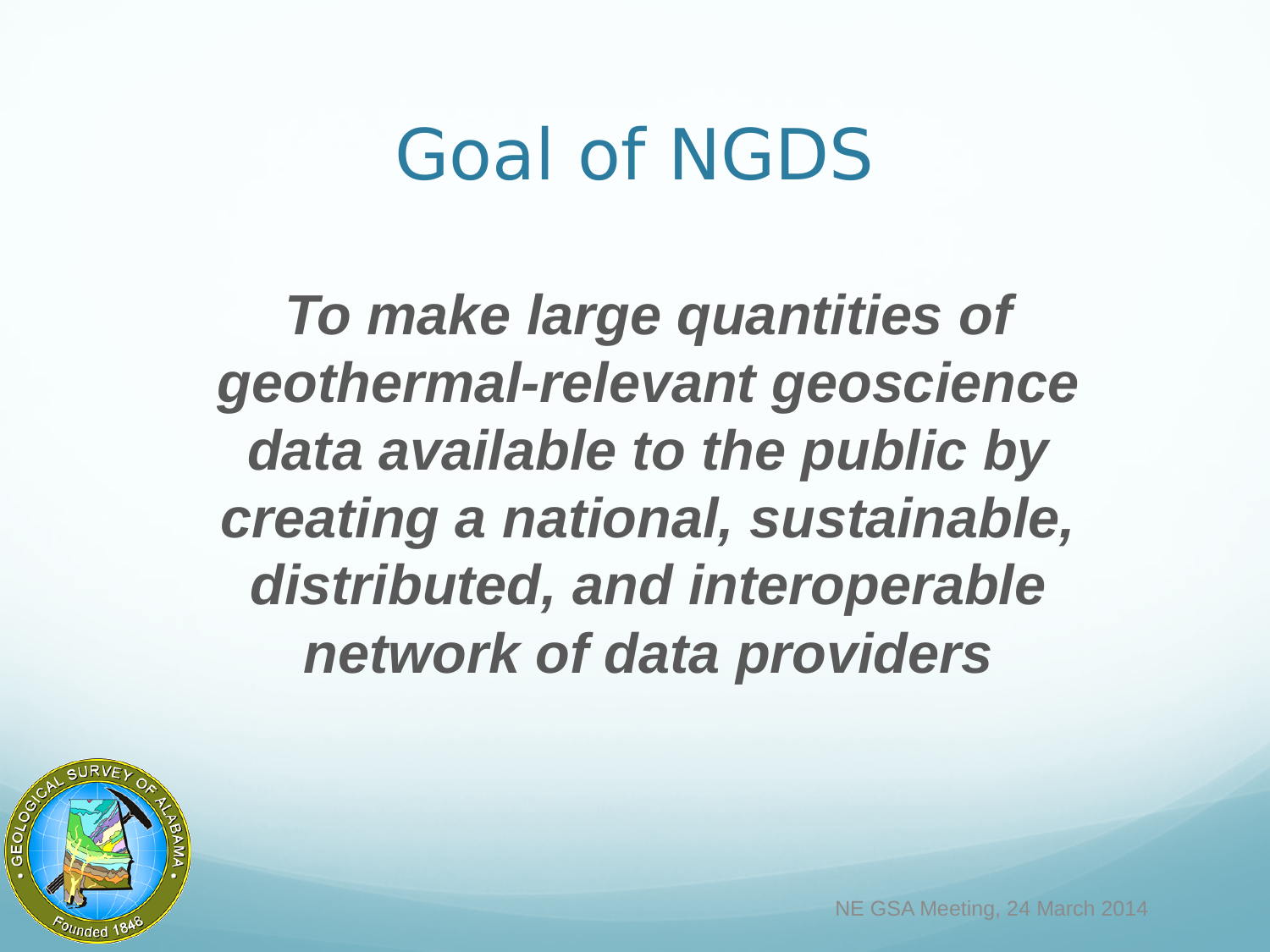

# Goal of NGDS
To make large quantities of geothermal-relevant geoscience data available to the public by creating a national, sustainable, distributed, and interoperable network of data providers
NE GSA Meeting, 24 March 2014